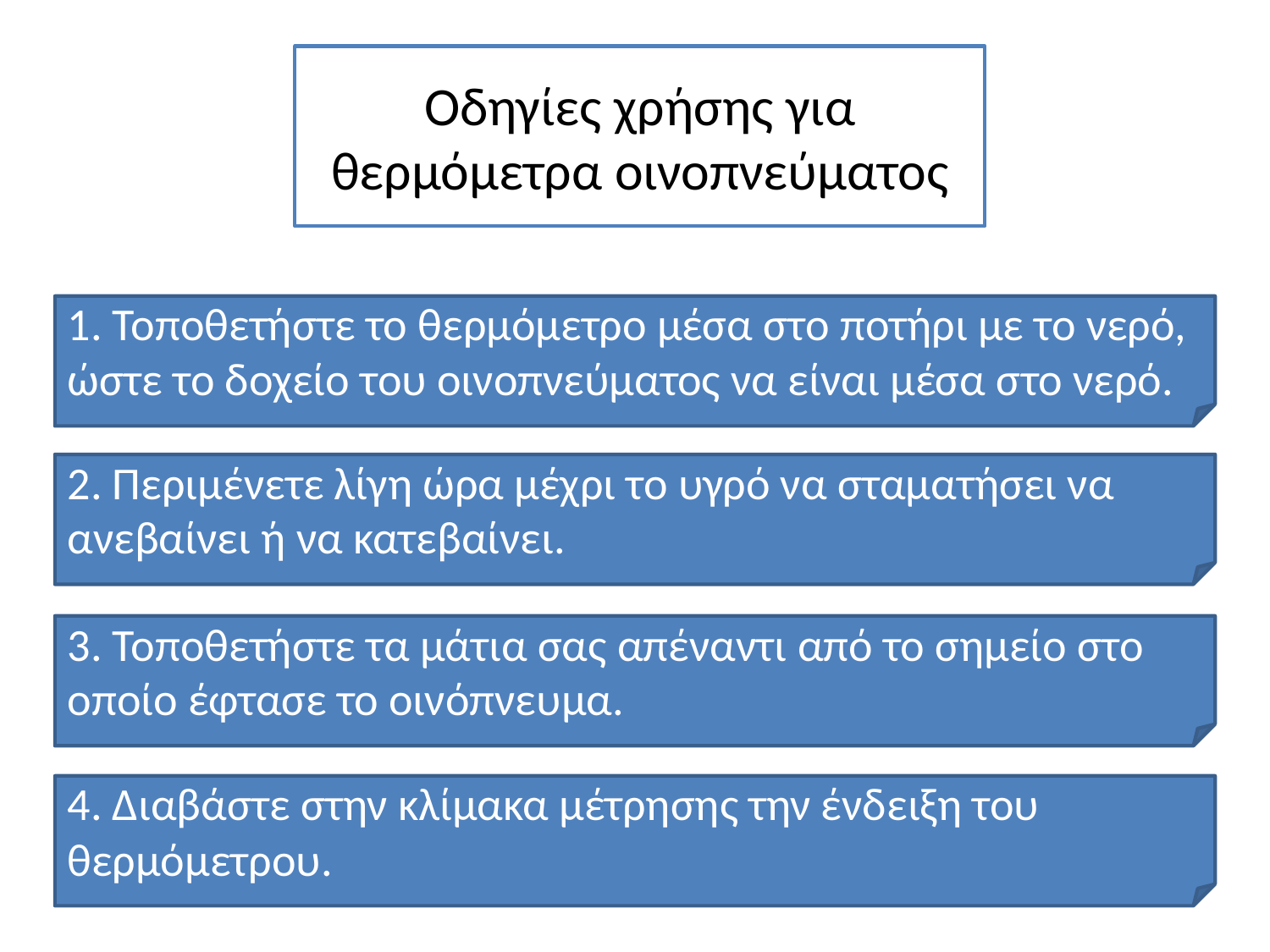

Οδηγίες χρήσης για θερμόμετρα οινοπνεύματος
1. Τοποθετήστε το θερμόμετρο μέσα στο ποτήρι με το νερό, ώστε το δοχείο του οινοπνεύματος να είναι μέσα στο νερό.
2. Περιμένετε λίγη ώρα μέχρι το υγρό να σταματήσει να ανεβαίνει ή να κατεβαίνει.
3. Τοποθετήστε τα μάτια σας απέναντι από το σημείο στο οποίο έφτασε το οινόπνευμα.
4. Διαβάστε στην κλίμακα μέτρησης την ένδειξη του θερμόμετρου.